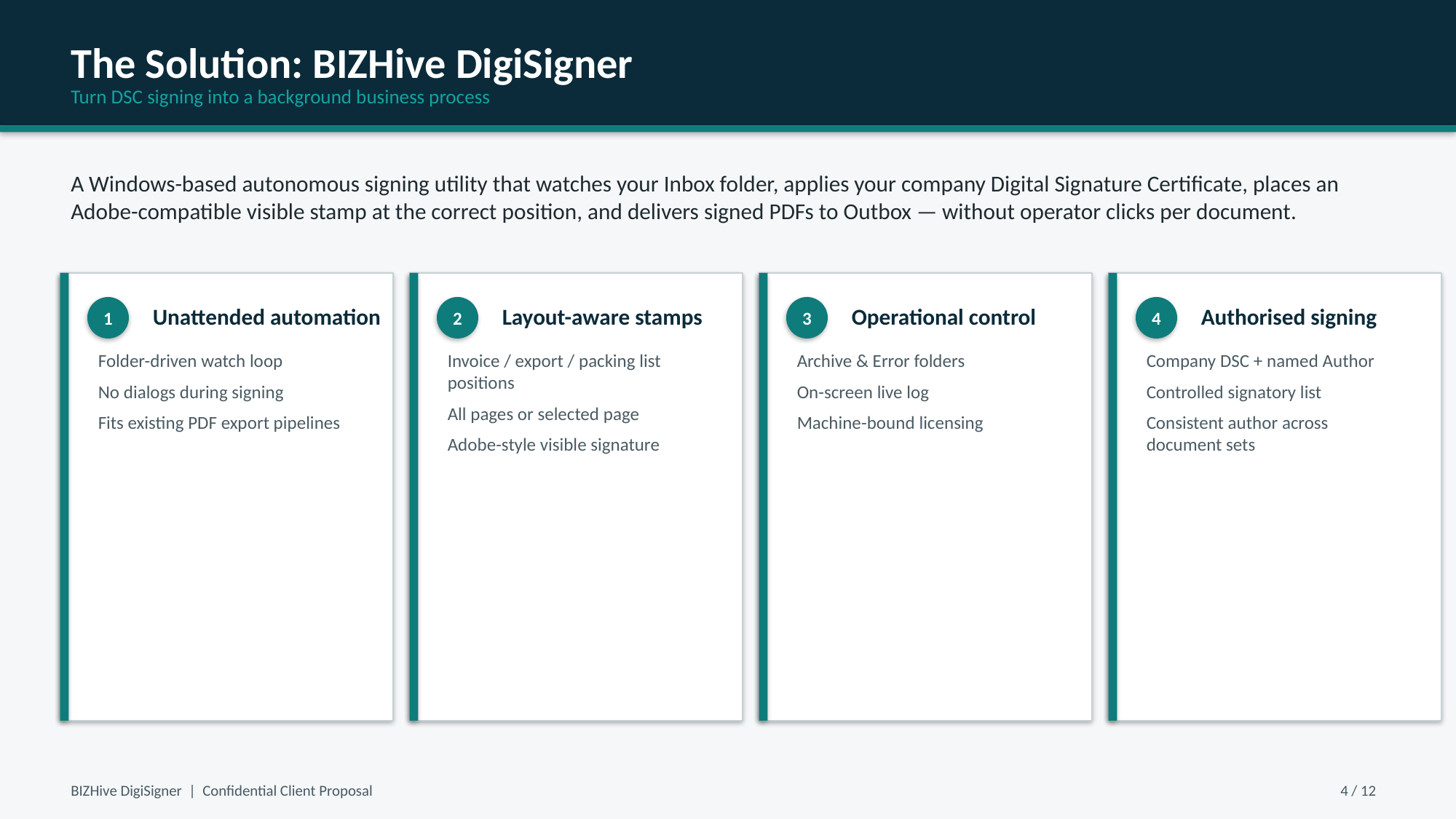

The Solution: BIZHive DigiSigner
Turn DSC signing into a background business process

A Windows-based autonomous signing utility that watches your Inbox folder, applies your company Digital Signature Certificate, places an Adobe-compatible visible stamp at the correct position, and delivers signed PDFs to Outbox — without operator clicks per document.

Unattended automation

Layout-aware stamps

Operational control

Authorised signing
1
2
3
4
Folder-driven watch loop
No dialogs during signing
Fits existing PDF export pipelines
Invoice / export / packing list positions
All pages or selected page
Adobe-style visible signature
Archive & Error folders
On-screen live log
Machine-bound licensing
Company DSC + named Author
Controlled signatory list
Consistent author across document sets
BIZHive DigiSigner  |  Confidential Client Proposal
4 / 12